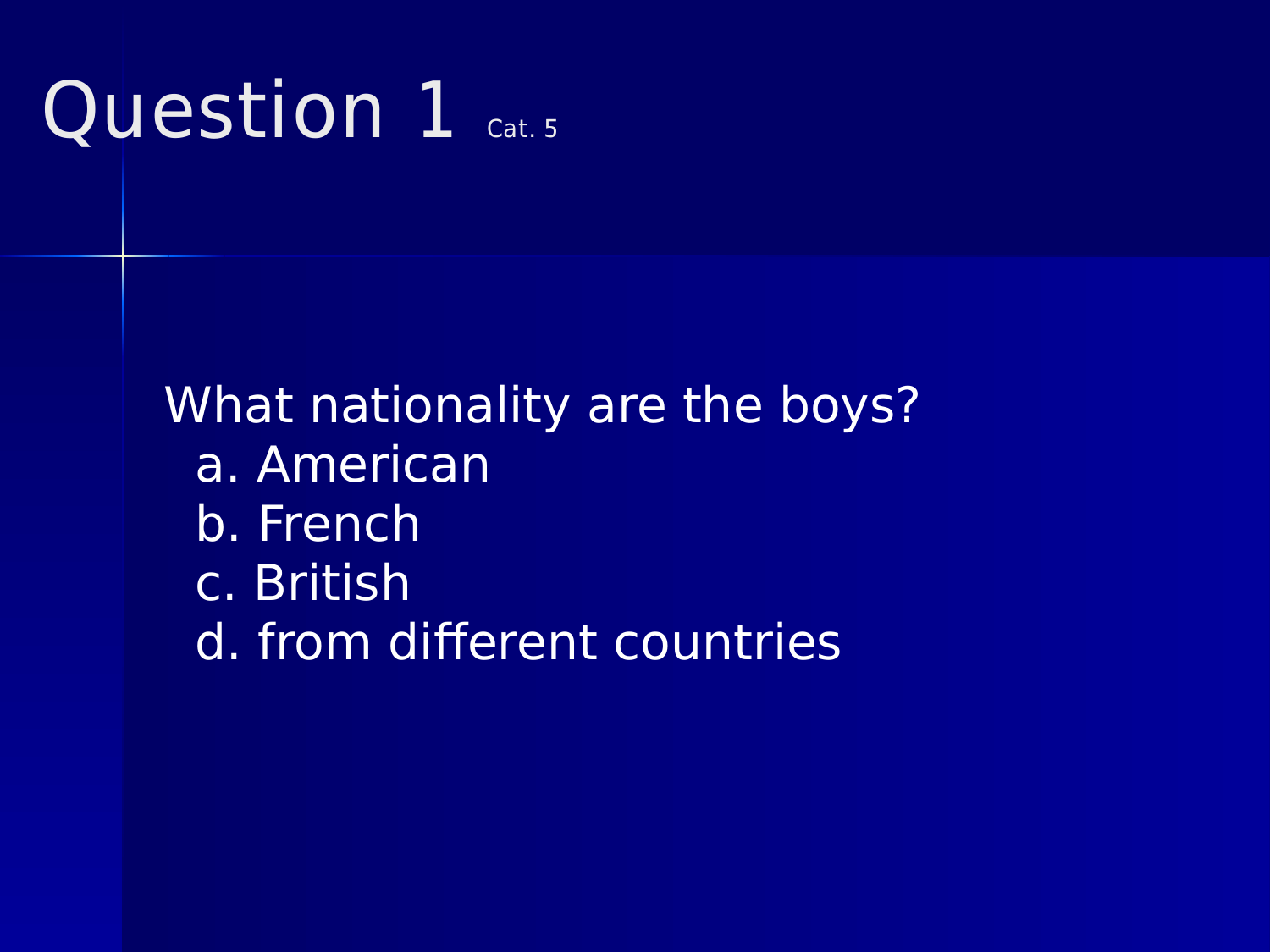

# Question 1 Cat. 5
What nationality are the boys?
  a. American
  b. French
  c. British
  d. from different countries